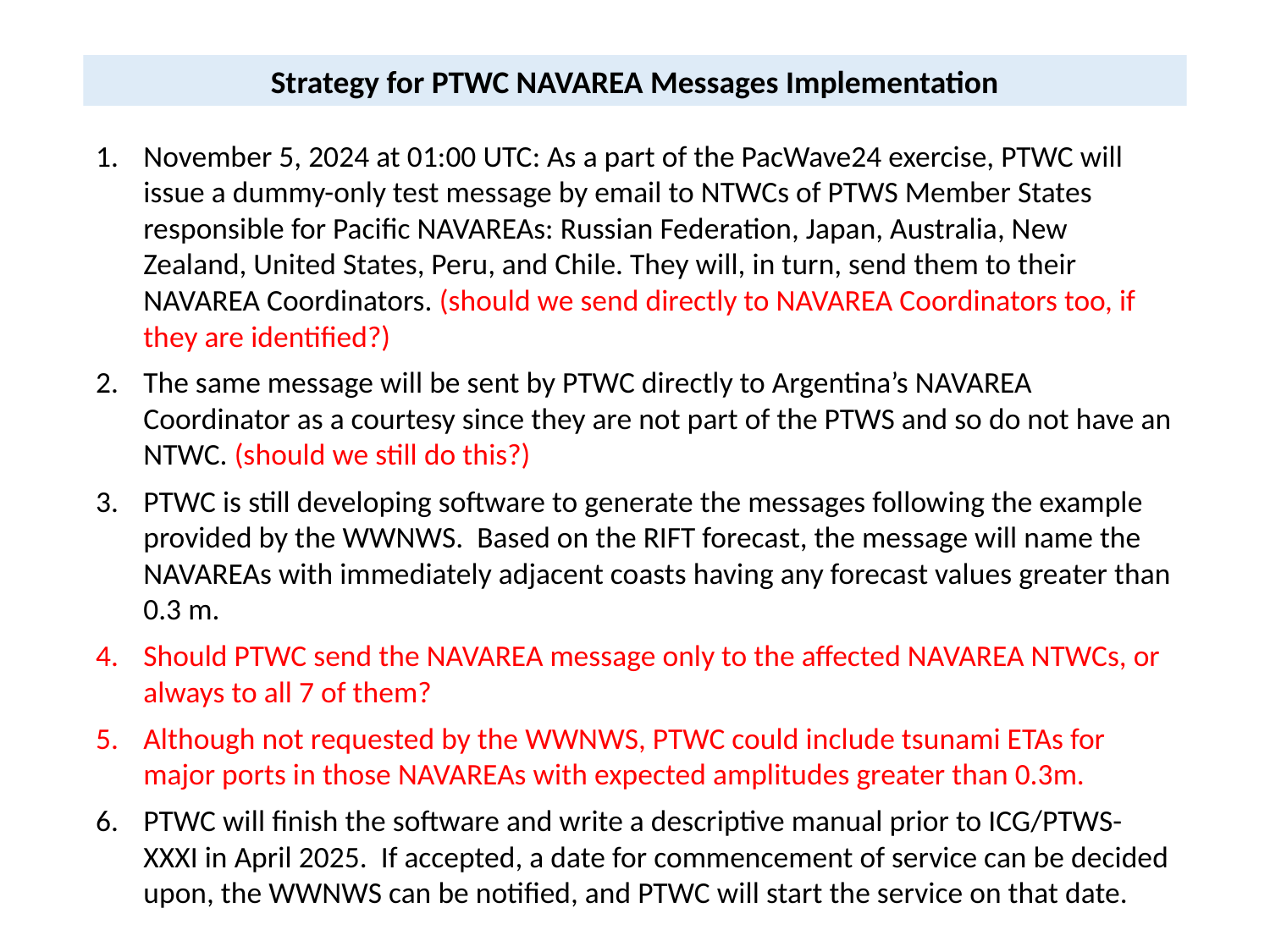

Strategy for PTWC NAVAREA Messages Implementation
November 5, 2024 at 01:00 UTC: As a part of the PacWave24 exercise, PTWC will issue a dummy-only test message by email to NTWCs of PTWS Member States responsible for Pacific NAVAREAs: Russian Federation, Japan, Australia, New Zealand, United States, Peru, and Chile. They will, in turn, send them to their NAVAREA Coordinators. (should we send directly to NAVAREA Coordinators too, if they are identified?)
The same message will be sent by PTWC directly to Argentina’s NAVAREA Coordinator as a courtesy since they are not part of the PTWS and so do not have an NTWC. (should we still do this?)
PTWC is still developing software to generate the messages following the example provided by the WWNWS.  Based on the RIFT forecast, the message will name the NAVAREAs with immediately adjacent coasts having any forecast values greater than 0.3 m.
Should PTWC send the NAVAREA message only to the affected NAVAREA NTWCs, or always to all 7 of them?
Although not requested by the WWNWS, PTWC could include tsunami ETAs for major ports in those NAVAREAs with expected amplitudes greater than 0.3m.
PTWC will finish the software and write a descriptive manual prior to ICG/PTWS-XXXI in April 2025.  If accepted, a date for commencement of service can be decided upon, the WWNWS can be notified, and PTWC will start the service on that date.